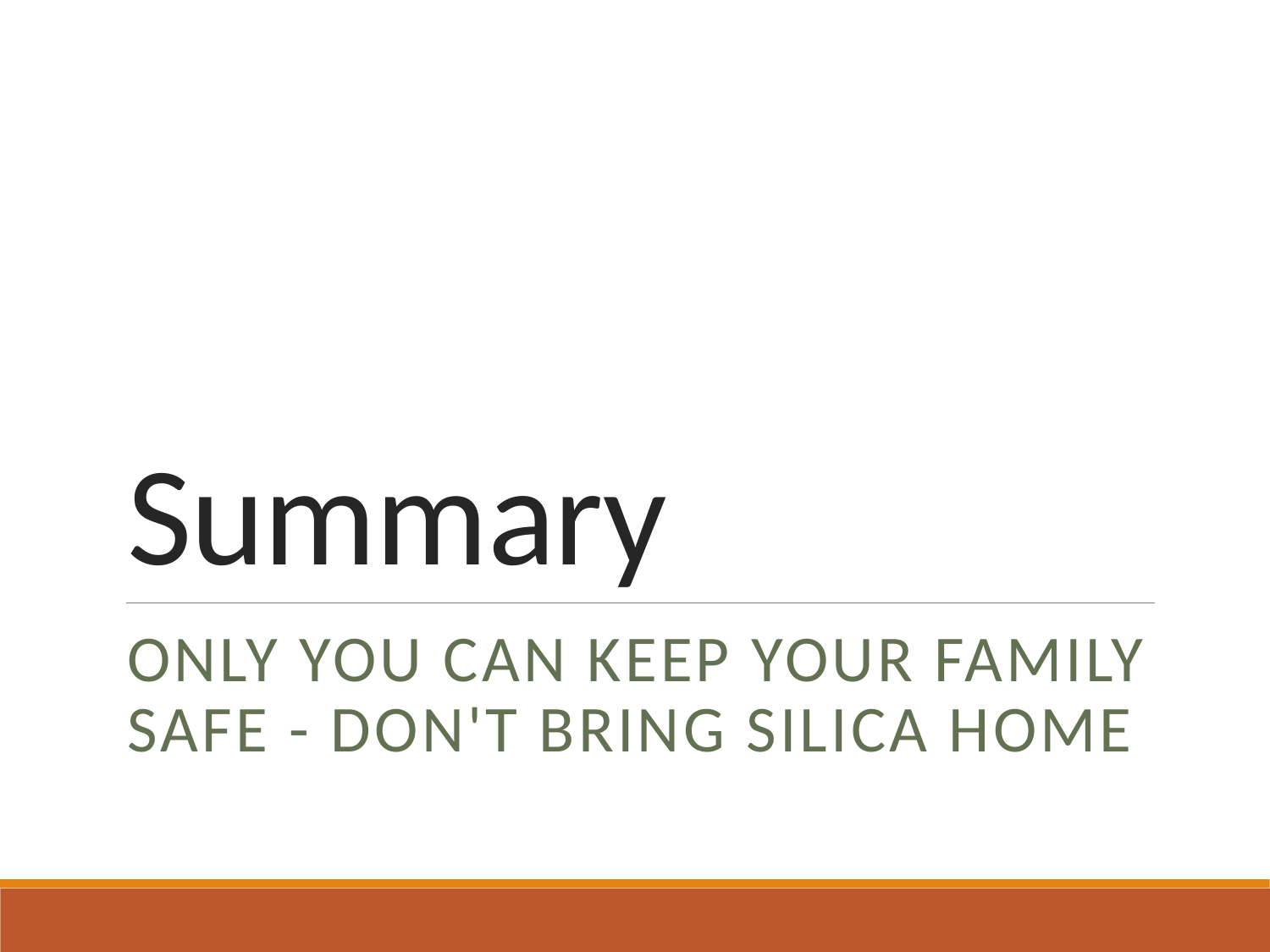

# Summary
Only You Can Keep your Family Safe - Don't Bring Silica Home